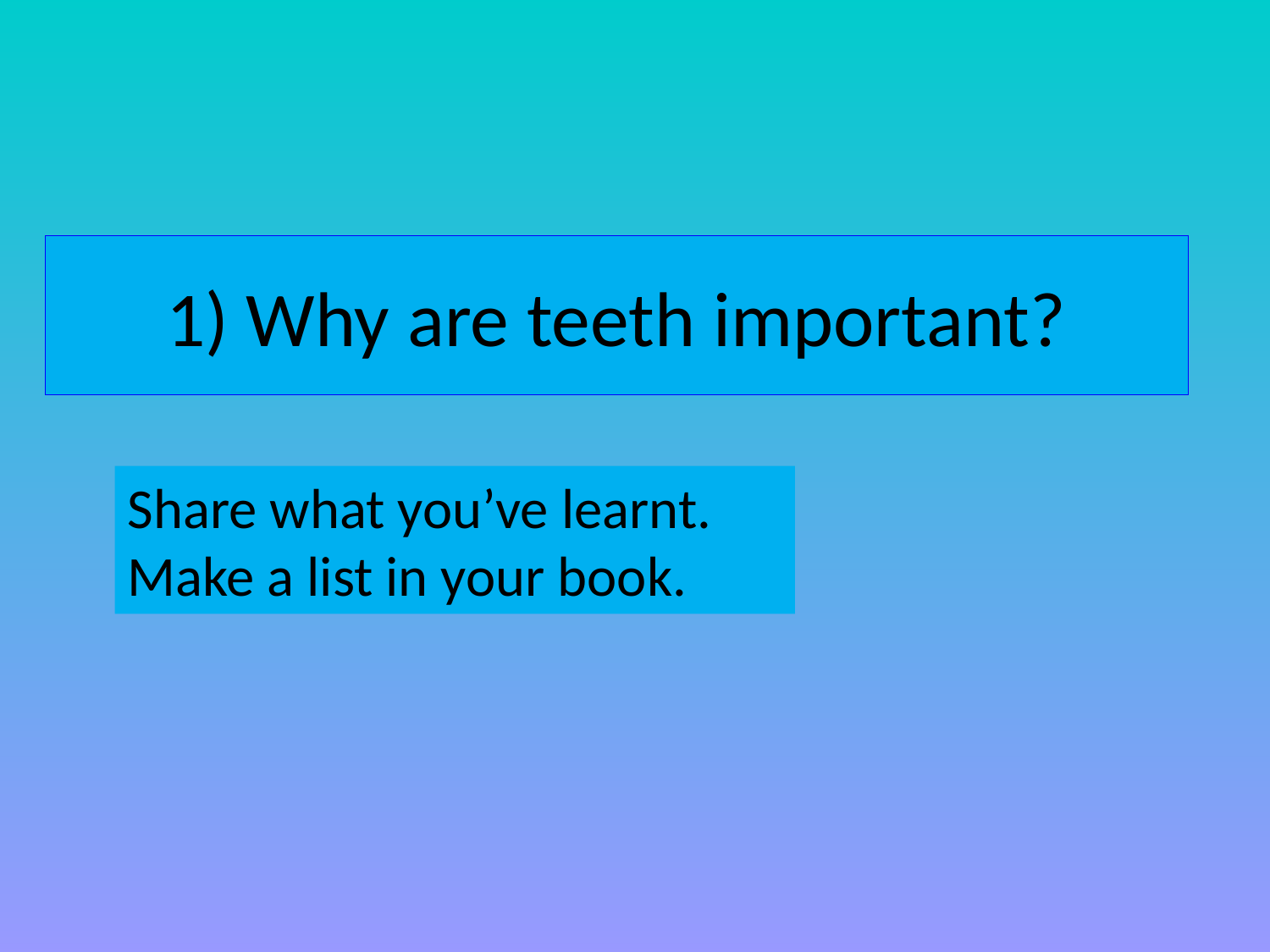

# 1) Why are teeth important?
Share what you’ve learnt.
Make a list in your book.